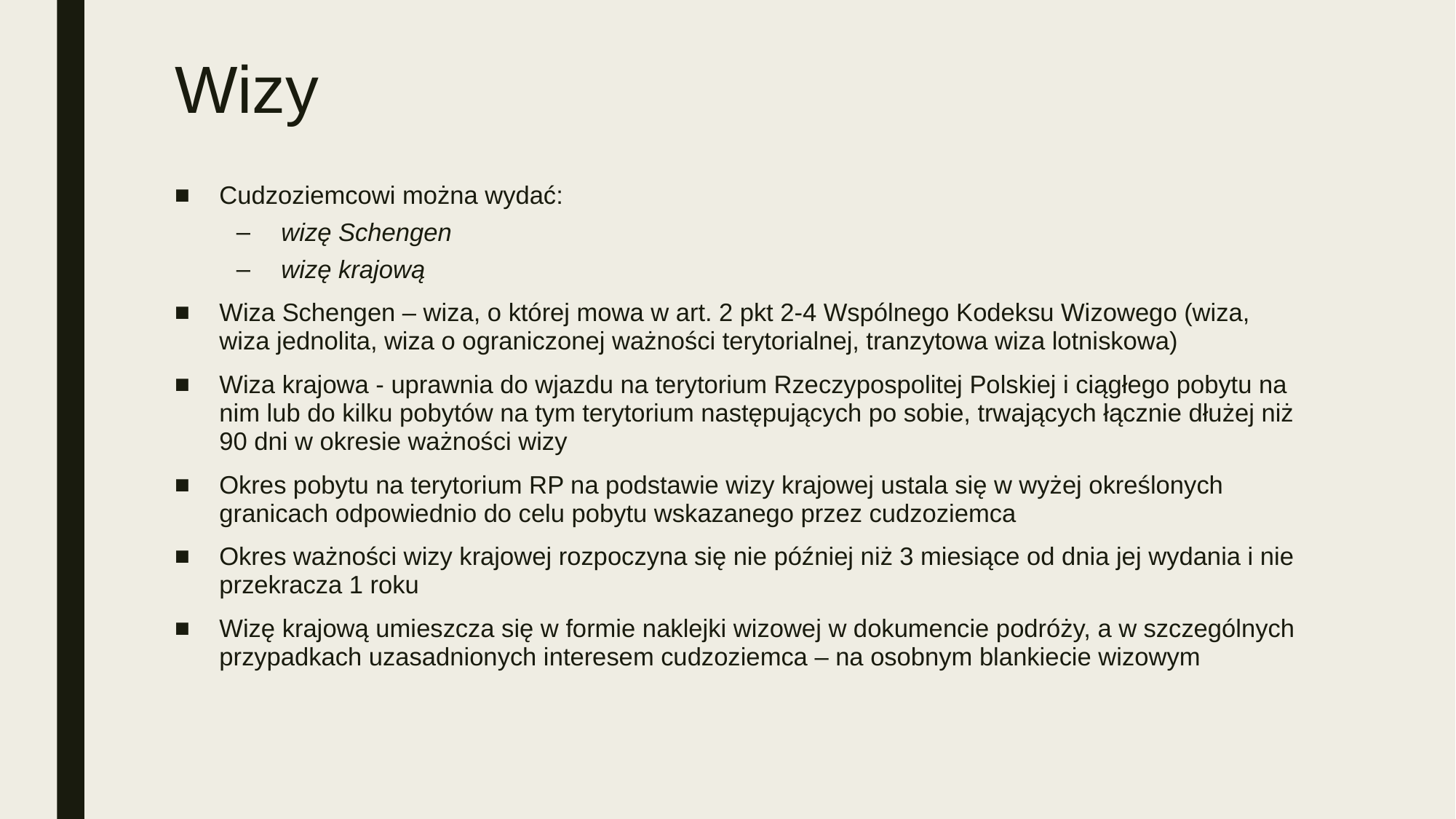

# Wizy
Cudzoziemcowi można wydać:
wizę Schengen
wizę krajową
Wiza Schengen – wiza, o której mowa w art. 2 pkt 2-4 Wspólnego Kodeksu Wizowego (wiza, wiza jednolita, wiza o ograniczonej ważności terytorialnej, tranzytowa wiza lotniskowa)
Wiza krajowa - uprawnia do wjazdu na terytorium Rzeczypospolitej Polskiej i ciągłego pobytu na nim lub do kilku pobytów na tym terytorium następujących po sobie, trwających łącznie dłużej niż 90 dni w okresie ważności wizy
Okres pobytu na terytorium RP na podstawie wizy krajowej ustala się w wyżej określonych granicach odpowiednio do celu pobytu wskazanego przez cudzoziemca
Okres ważności wizy krajowej rozpoczyna się nie później niż 3 miesiące od dnia jej wydania i nie przekracza 1 roku
Wizę krajową umieszcza się w formie naklejki wizowej w dokumencie podróży, a w szczególnych przypadkach uzasadnionych interesem cudzoziemca – na osobnym blankiecie wizowym